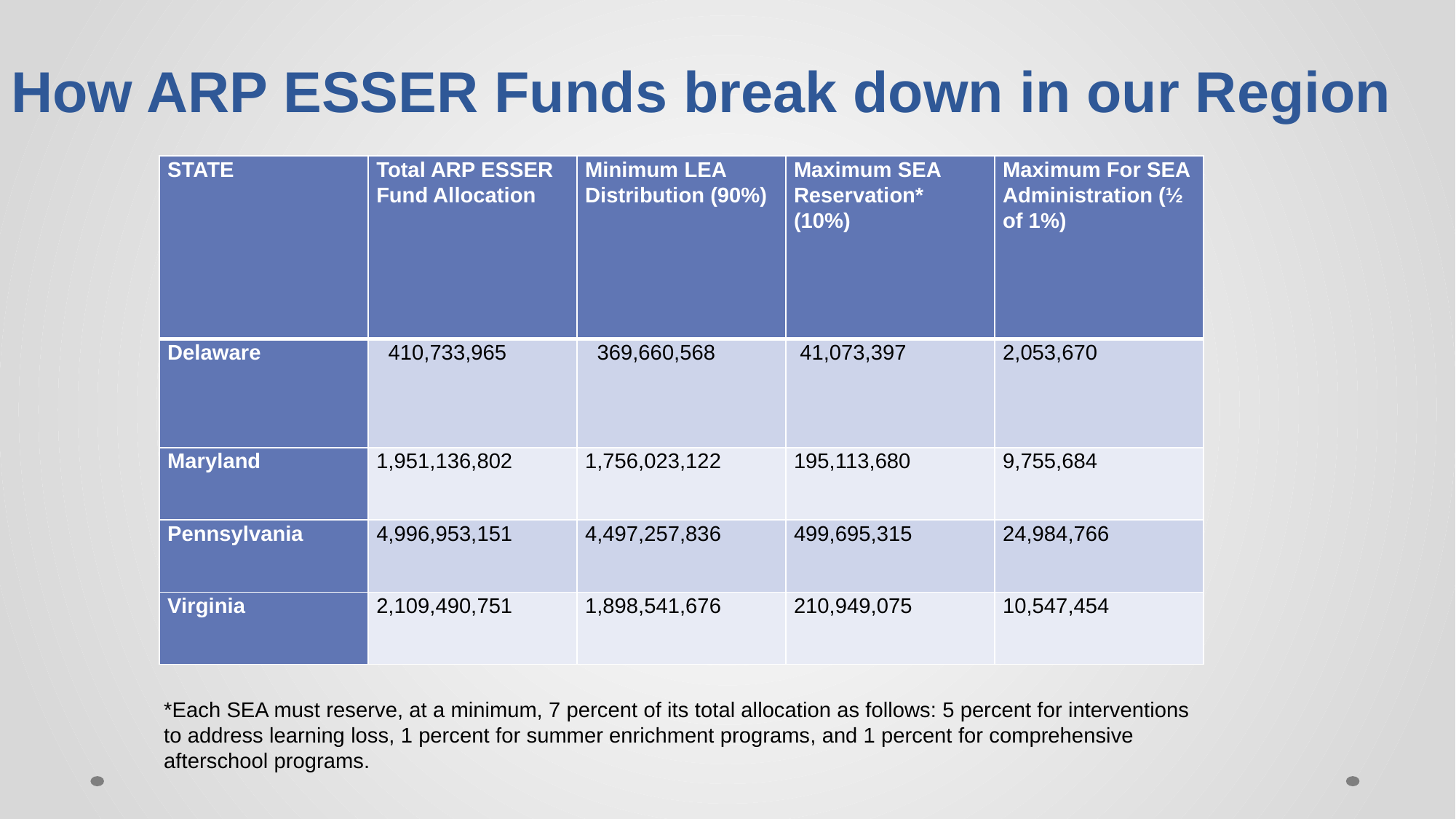

# How ARP ESSER Funds break down in our Region
| STATE | Total ARP ESSER Fund Allocation | Minimum LEA Distribution (90%) | Maximum SEA Reservation\* (10%) | Maximum For SEA Administration (½ of 1%) |
| --- | --- | --- | --- | --- |
| Delaware | 410,733,965 | 369,660,568 | 41,073,397 | 2,053,670 |
| Maryland | 1,951,136,802 | 1,756,023,122 | 195,113,680 | 9,755,684 |
| Pennsylvania | 4,996,953,151 | 4,497,257,836 | 499,695,315 | 24,984,766 |
| Virginia | 2,109,490,751 | 1,898,541,676 | 210,949,075 | 10,547,454 |
*Each SEA must reserve, at a minimum, 7 percent of its total allocation as follows: 5 percent for interventions to address learning loss, 1 percent for summer enrichment programs, and 1 percent for comprehensive afterschool programs.